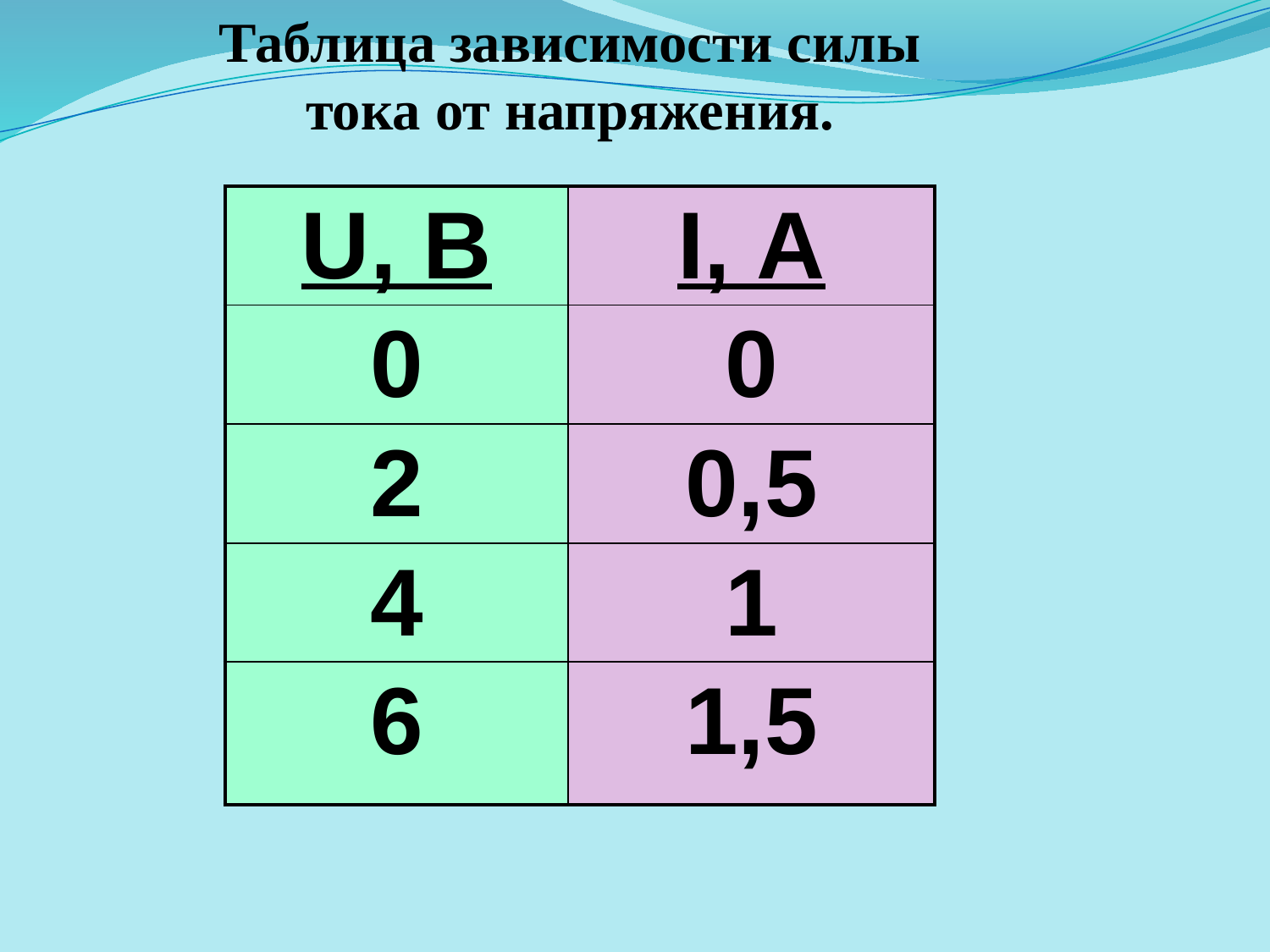

Таблица зависимости силы тока от напряжения.
| U, В | I, А |
| --- | --- |
| 0 | 0 |
| 2 | 0,5 |
| 4 | 1 |
| 6 | 1,5 |